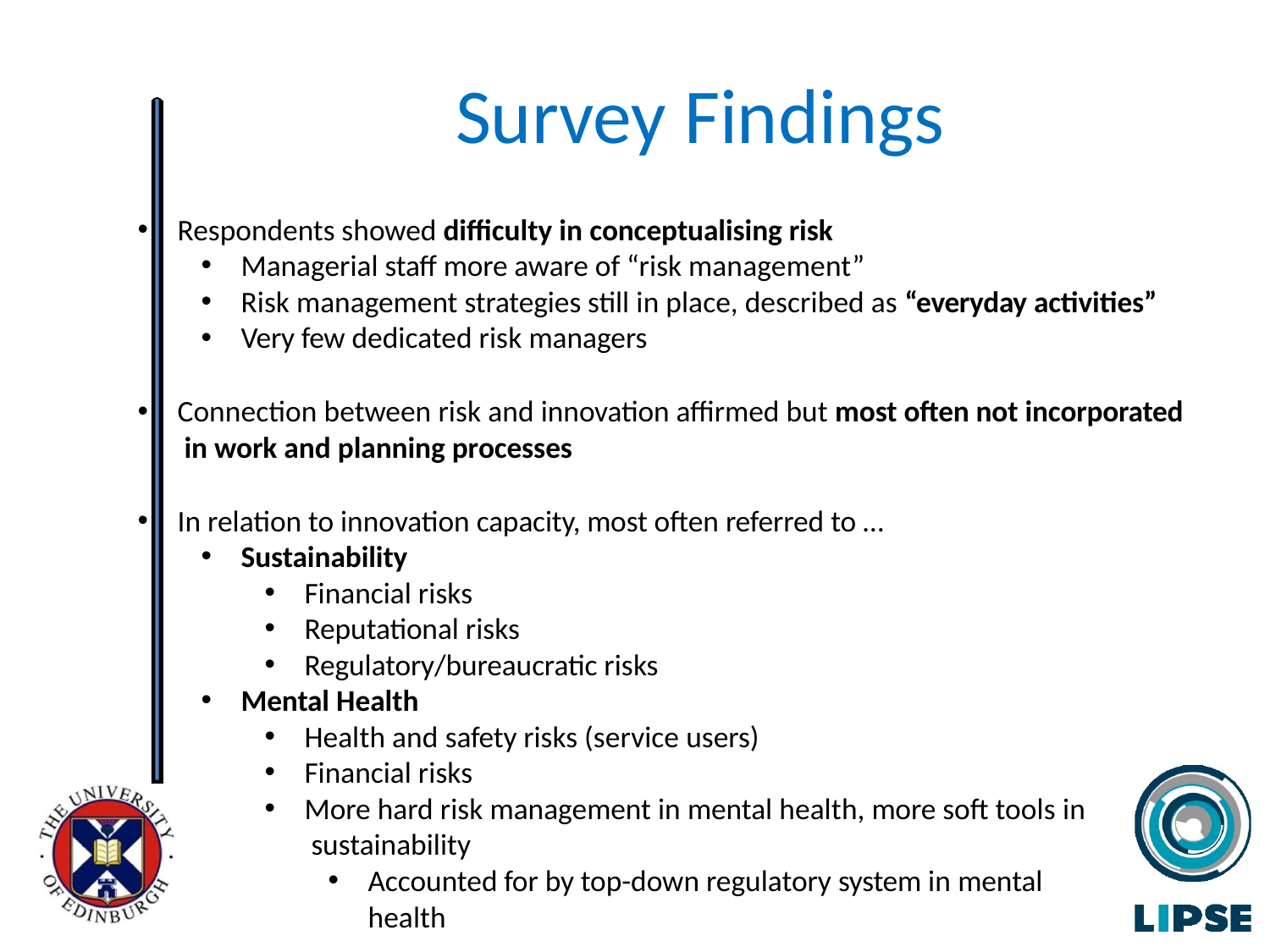

# Survey Findings
Respondents showed difficulty in conceptualising risk
Managerial staff more aware of “risk management”
Risk management strategies still in place, described as “everyday activities”
Very few dedicated risk managers

Connection between risk and innovation affirmed but most often not incorporated  in work and planning processes

In relation to innovation capacity, most often referred to …
Sustainability
Financial risks
Reputational risks
Regulatory/bureaucratic risks
Mental Health
Health and safety risks (service users)
Financial risks
More hard risk management in mental health, more soft tools in  sustainability
Accounted for by top-down regulatory system in mental health